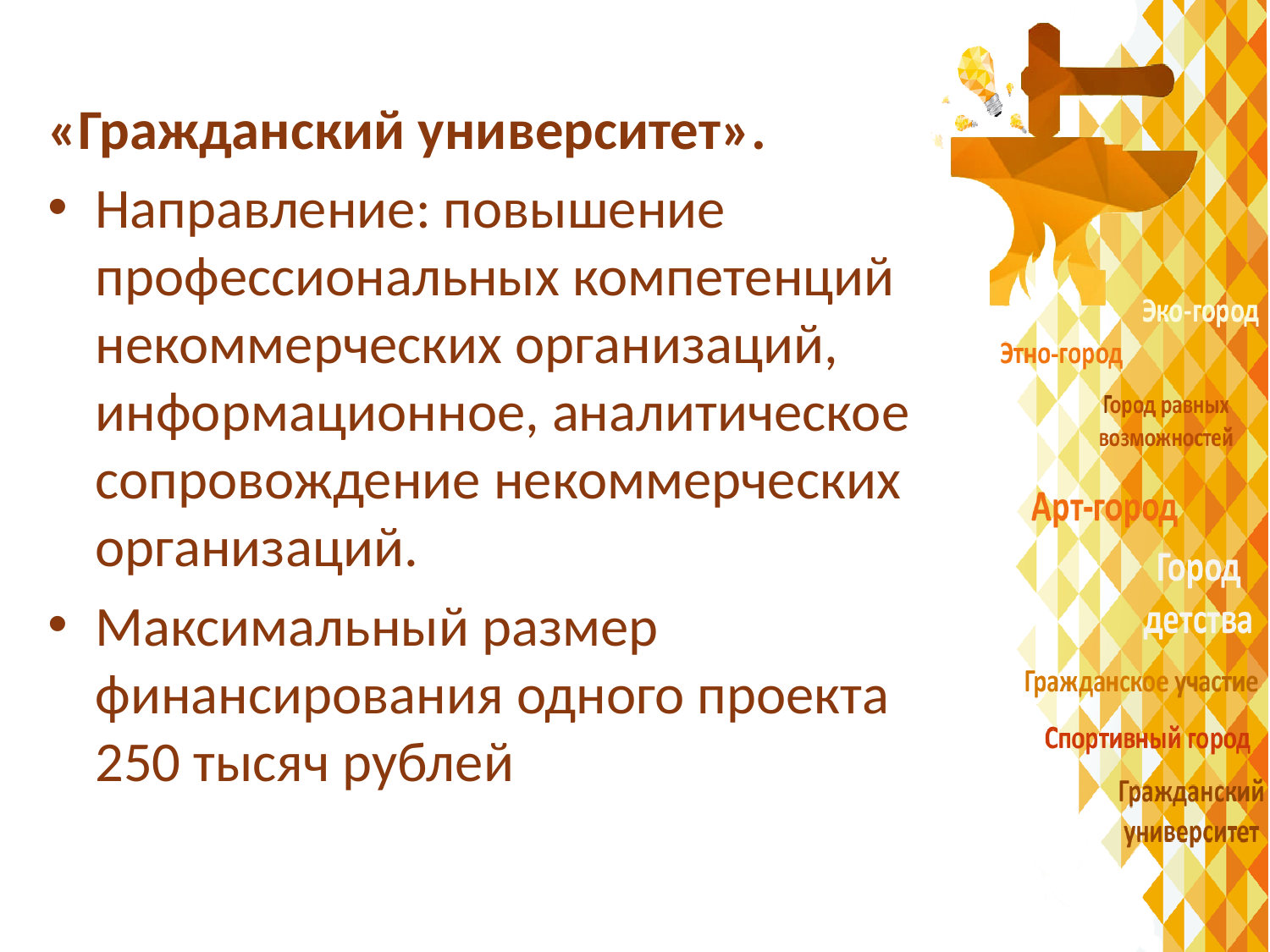

«Гражданский университет».
Направление: повышение профессиональных компетенций некоммерческих организаций, информационное, аналитическое сопровождение некоммерческих организаций.
Максимальный размер финансирования одного проекта
250 тысяч рублей